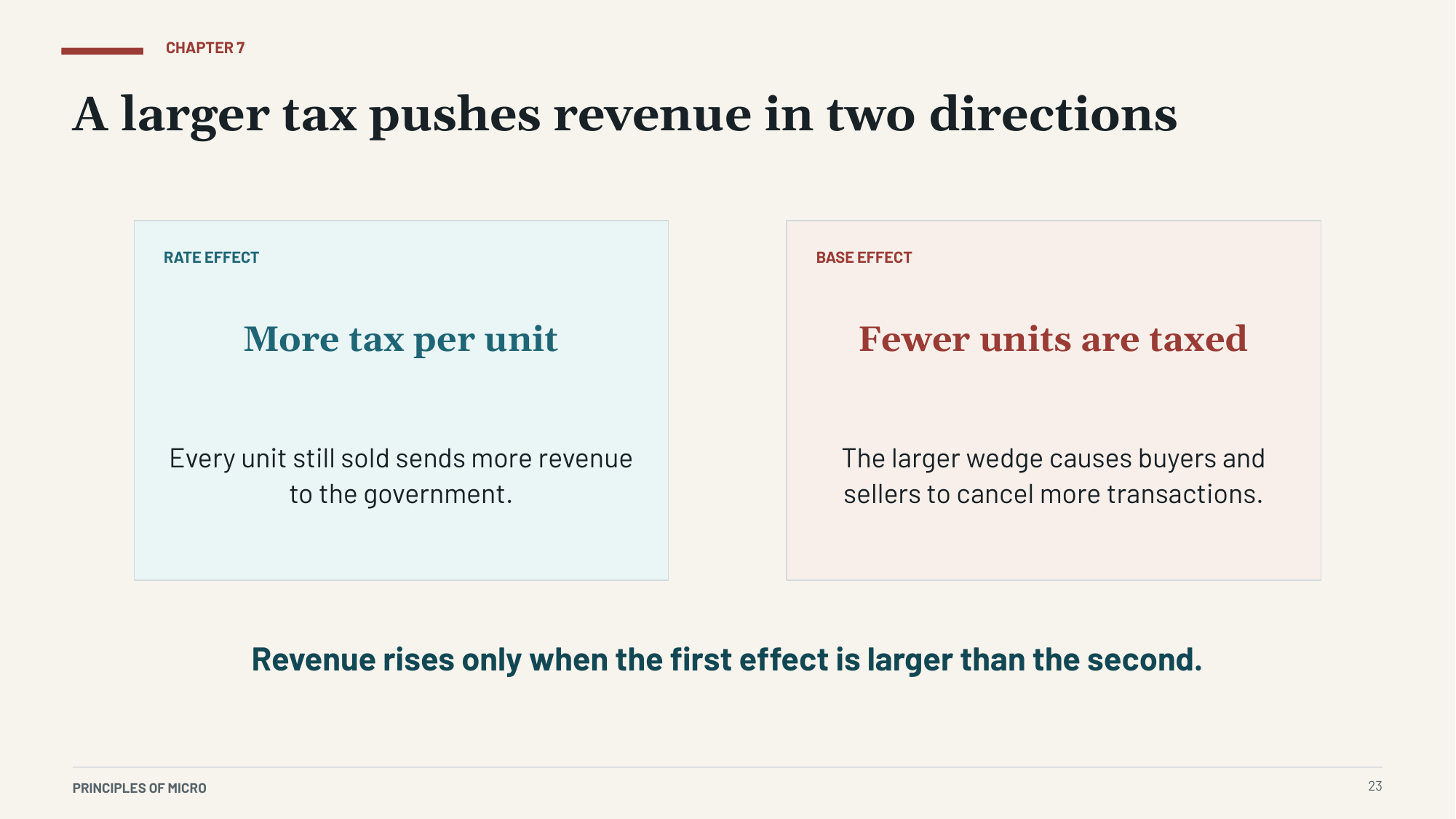

CHAPTER 7

A larger tax pushes revenue in two directions

RATE EFFECT
BASE EFFECT
More tax per unit
Fewer units are taxed
Every unit still sold sends more revenue to the government.
The larger wedge causes buyers and sellers to cancel more transactions.
Revenue rises only when the first effect is larger than the second.

23
PRINCIPLES OF MICRO